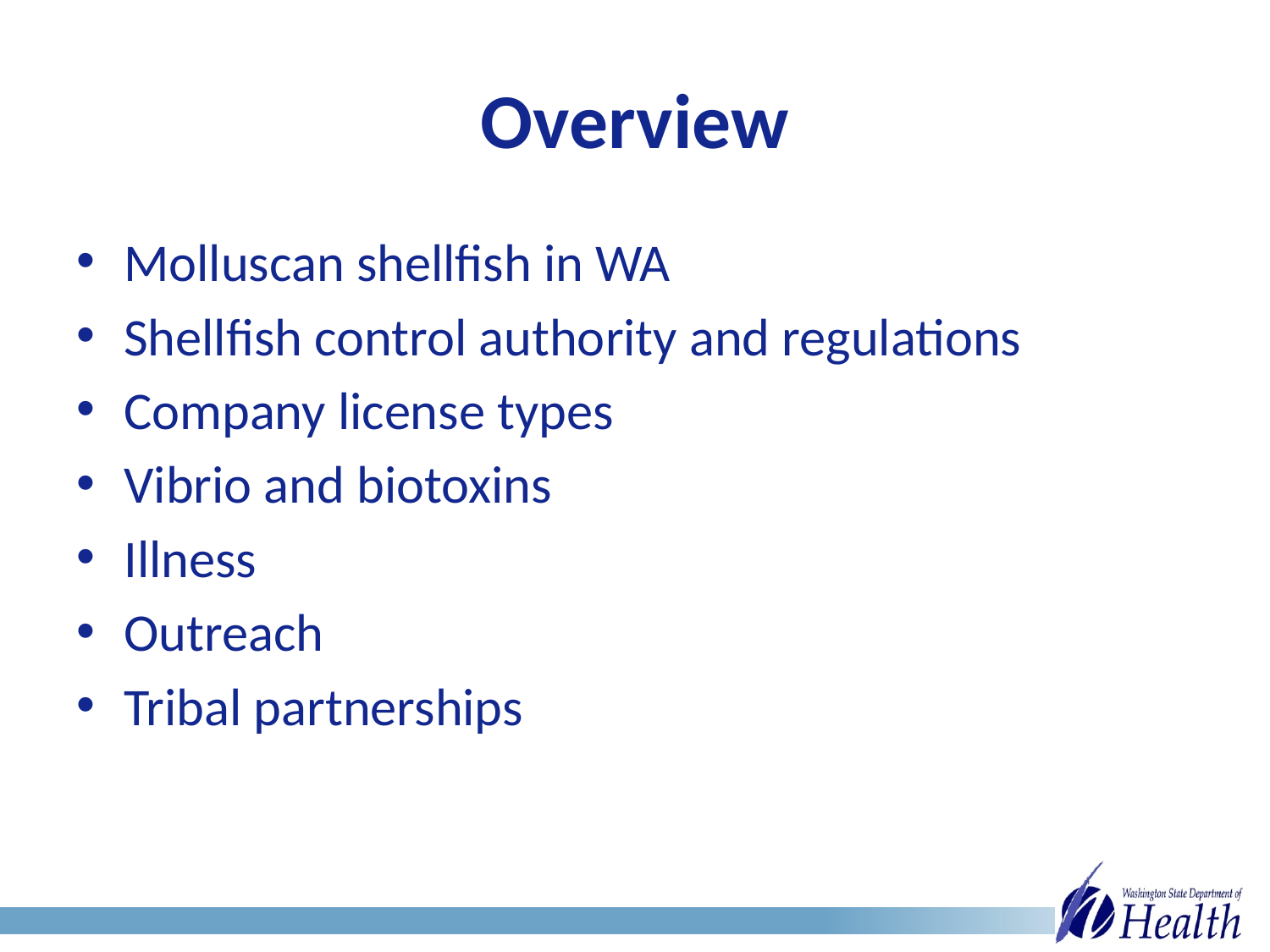

# Overview
Molluscan shellfish in WA
Shellfish control authority and regulations
Company license types
Vibrio and biotoxins
Illness
Outreach
Tribal partnerships